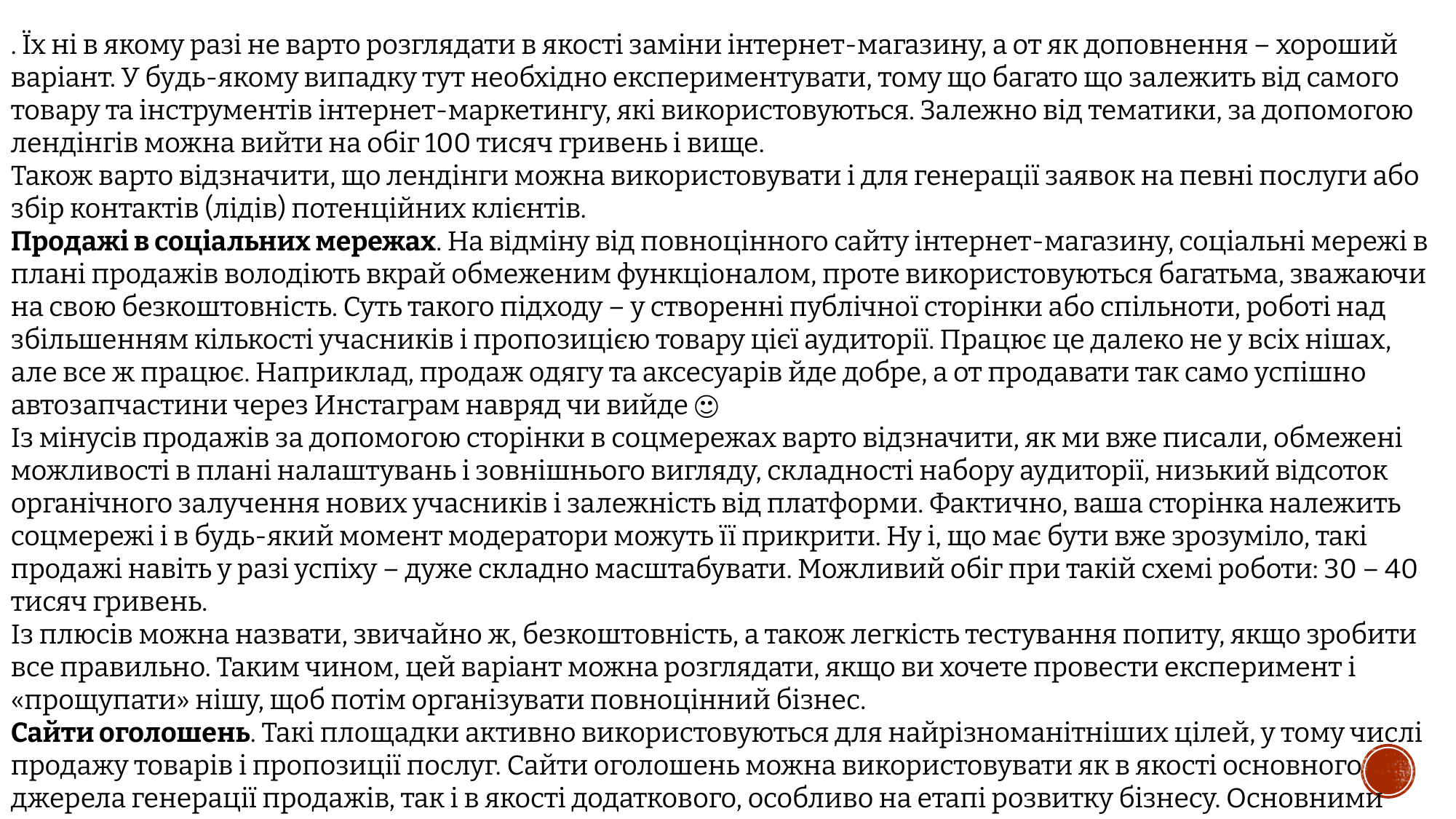

. Їх ні в якому разі не варто розглядати в якості заміни інтернет-магазину, а от як доповнення – хороший варіант. У будь-якому випадку тут необхідно експериментувати, тому що багато що залежить від самого товару та інструментів інтернет-маркетингу, які використовуються. Залежно від тематики, за допомогою лендінгів можна вийти на обіг 100 тисяч гривень і вище.
Також варто відзначити, що лендінги можна використовувати і для генерації заявок на певні послуги або збір контактів (лідів) потенційних клієнтів.
Продажі в соціальних мережах. На відміну від повноцінного сайту інтернет-магазину, соціальні мережі в плані продажів володіють вкрай обмеженим функціоналом, проте використовуються багатьма, зважаючи на свою безкоштовність. Суть такого підходу – у створенні публічної сторінки або спільноти, роботі над збільшенням кількості учасників і пропозицією товару цієї аудиторії. Працює це далеко не у всіх нішах, але все ж працює. Наприклад, продаж одягу та аксесуарів йде добре, а от продавати так само успішно автозапчастини через Инстаграм навряд чи вийде 🙂
Із мінусів продажів за допомогою сторінки в соцмережах варто відзначити, як ми вже писали, обмежені можливості в плані налаштувань і зовнішнього вигляду, складності набору аудиторії, низький відсоток органічного залучення нових учасників і залежність від платформи. Фактично, ваша сторінка належить соцмережі і в будь-який момент модератори можуть її прикрити. Ну і, що має бути вже зрозуміло, такі продажі навіть у разі успіху – дуже складно масштабувати. Можливий обіг при такій схемі роботи: 30 – 40 тисяч гривень.
Із плюсів можна назвати, звичайно ж, безкоштовність, а також легкість тестування попиту, якщо зробити все правильно. Таким чином, цей варіант можна розглядати, якщо ви хочете провести експеримент і «прощупати» нішу, щоб потім організувати повноцінний бізнес.
Сайти оголошень. Такі площадки активно використовуються для найрізноманітніших цілей, у тому числі продажу товарів і пропозиції послуг. Сайти оголошень можна використовувати як в якості основного джерела генерації продажів, так і в якості додаткового, особливо на етапі розвитку бізнесу. Основними такими сервісами є OLX.ua для України